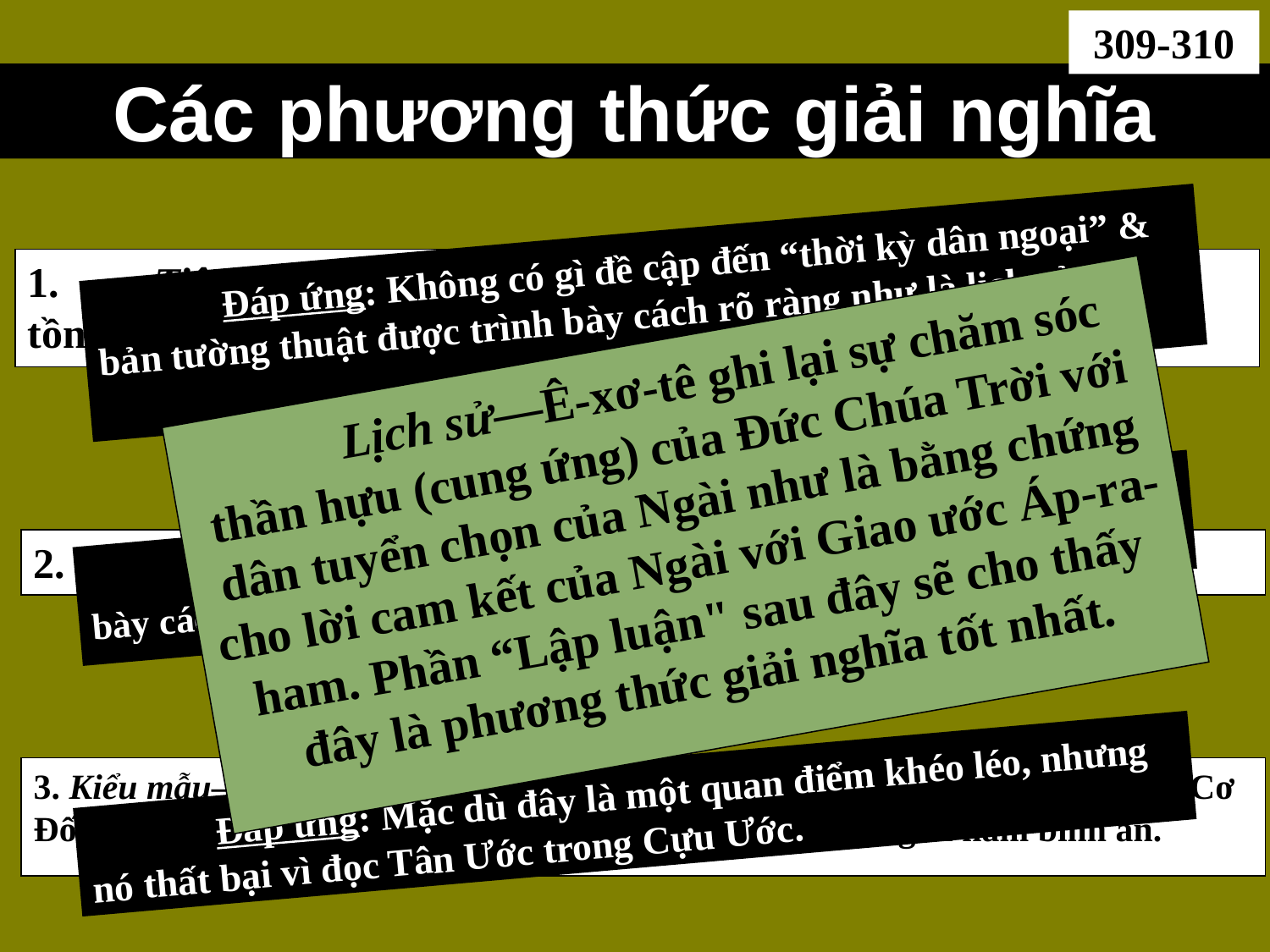

309-310
# Các phương thức giải nghĩa
	Đáp ứng: Không có gì đề cập đến “thời kỳ dân ngoại” & bản tường thuật được trình bày cách rõ ràng như là lịch sử.
1.	Tiên tri—Ê-xơ-tê nói trước rằng dân Do Thái sẽ được bảo tồn khi ở bên ngoài đất hứa trong thời kỳ dân ngoại.
	Lịch sử—Ê-xơ-tê ghi lại sự chăm sóc thần hựu (cung ứng) của Đức Chúa Trời với dân tuyển chọn của Ngài như là bằng chứng cho lời cam kết của Ngài với Giao ước Áp-ra-ham. Phần “Lập luận" sau đây sẽ cho thấy đây là phương thức giải nghĩa tốt nhất.

	Đáp ứng: Điều này không rõ ràng & bản tường thuật trình bày cách rõ ràng như một bản tường thuật lịch sử.
2.	Biểu tượng—Ê-xơ-tê là câu chuyện về loài người.
3. Kiểu mẫu—Ê-xơ-tê là minh họa thiên thượng có mục đích về kinh nghiệm Cơ Đốc trong thời đại hội thánh hoặc kiểu mẫu của thời kỳ ngàn năm bình an.
	Đáp ứng: Mặc dù đây là một quan điểm khéo léo, nhưng nó thất bại vì đọc Tân Ước trong Cựu Ước.